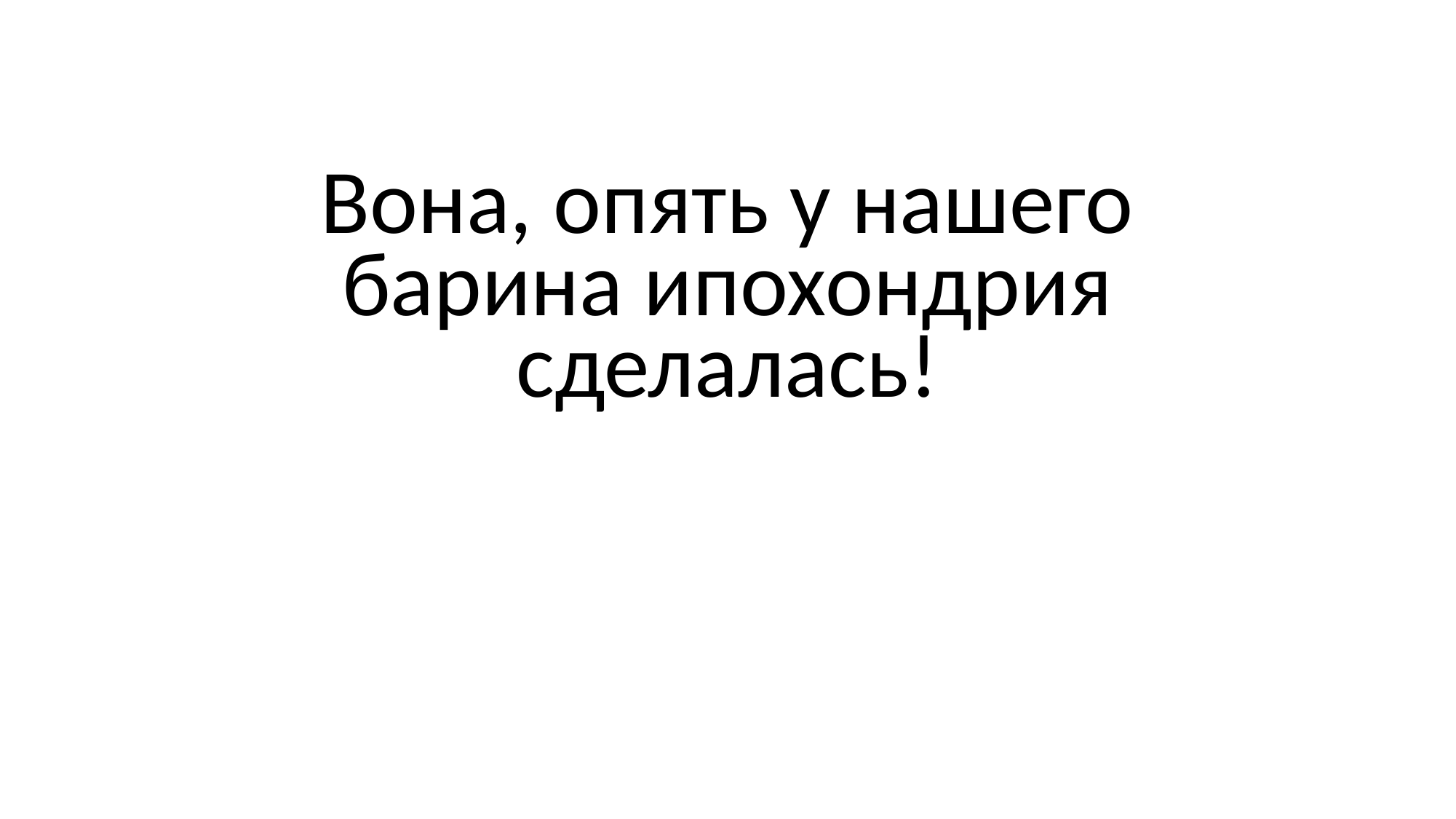

# Вона, опять у нашего барина ипохондрия сделалась!